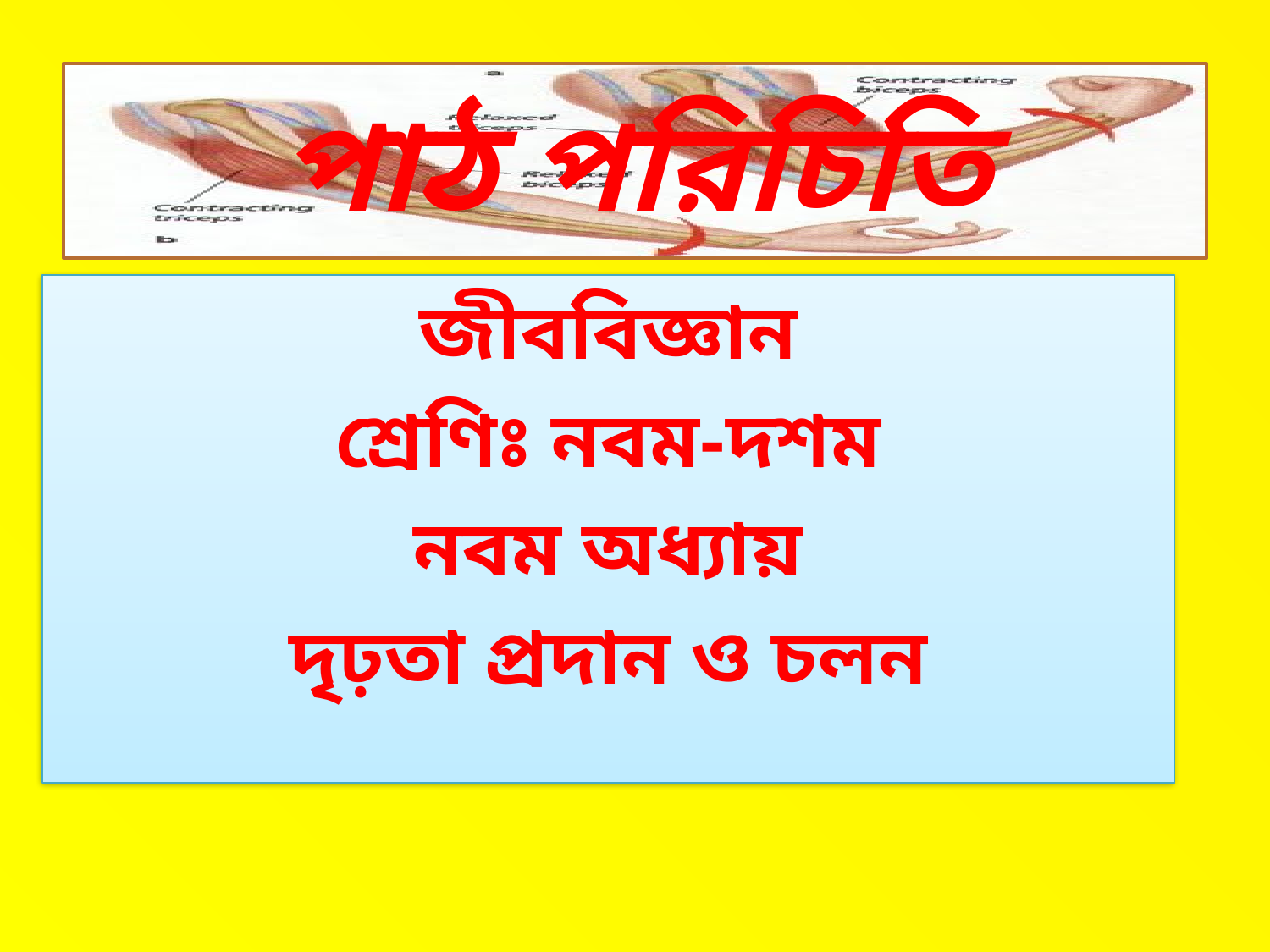

# পাঠ পরিচিতি
জীববিজ্ঞান
শ্রেণিঃ নবম-দশম
নবম অধ্যায়
দৃঢ়তা প্রদান ও চলন